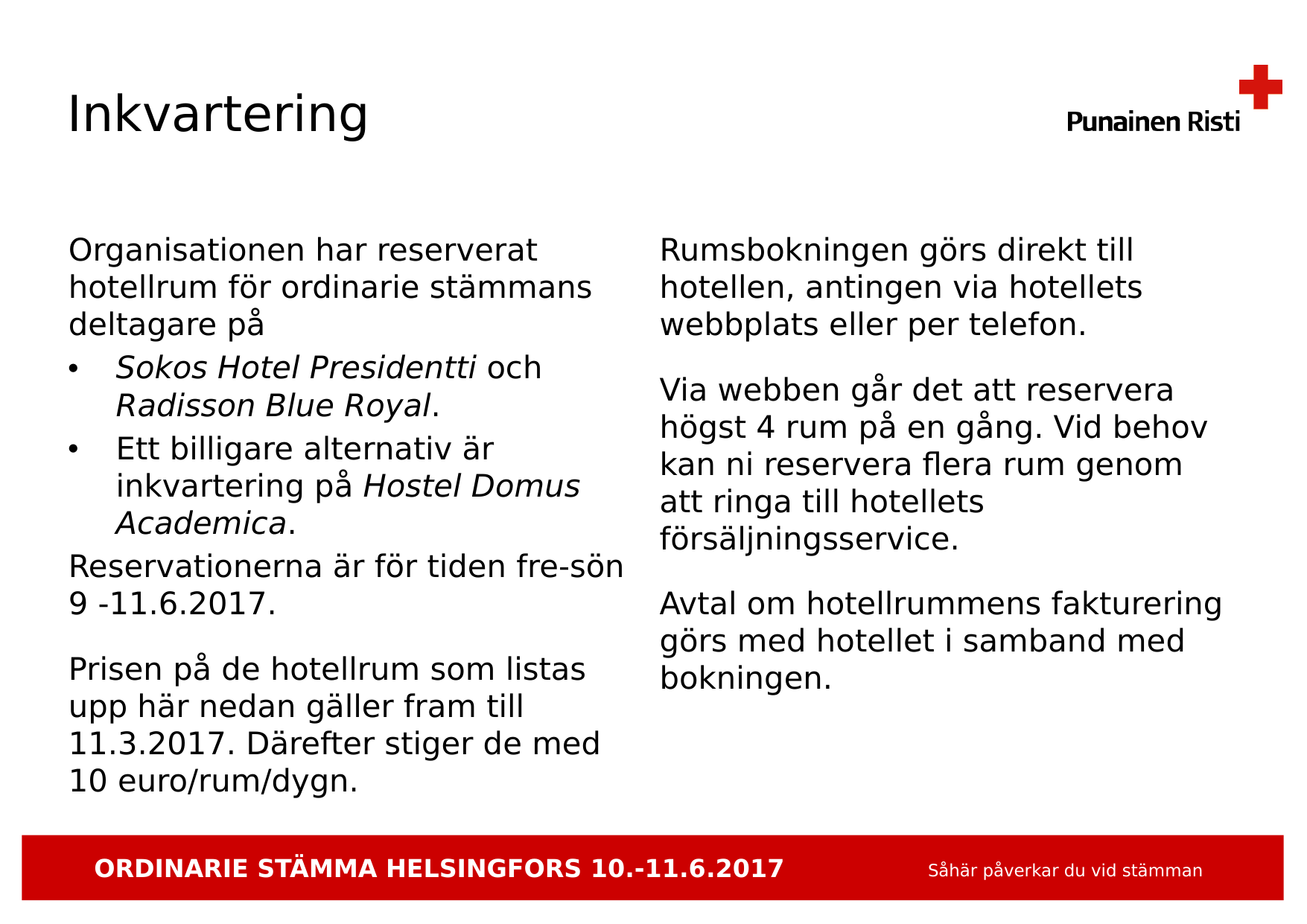

# Inkvartering
Organisationen har reserverat hotellrum för ordinarie stämmans deltagare på
Sokos Hotel Presidentti och Radisson Blue Royal.
Ett billigare alternativ är inkvartering på Hostel Domus Academica.
Reservationerna är för tiden fre-sön 9 -11.6.2017.

Prisen på de hotellrum som listas upp här nedan gäller fram till 11.3.2017. Därefter stiger de med 10 euro/rum/dygn.
Rumsbokningen görs direkt till hotellen, antingen via hotellets webbplats eller per telefon.

Via webben går det att reservera högst 4 rum på en gång. Vid behov kan ni reservera flera rum genom att ringa till hotellets försäljningsservice.

Avtal om hotellrummens fakturering görs med hotellet i samband med bokningen.